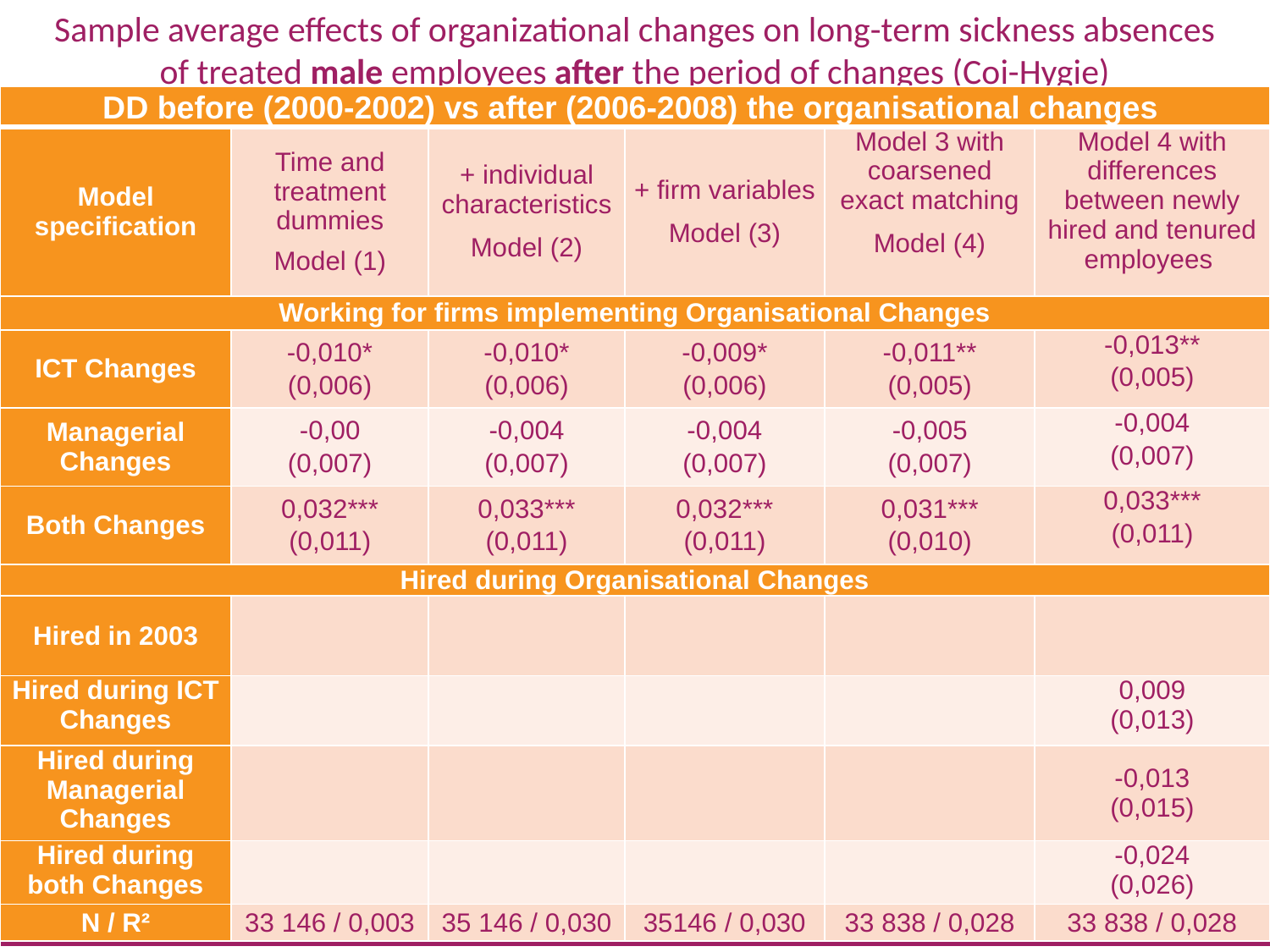

Sample average effects of organizational changes on long-term sickness absences
of treated male employees after the period of changes (Coi-Hygie)
| DD before (2000-2002) vs after (2006-2008) the organisational changes |  |  |  |  |  |
| --- | --- | --- | --- | --- | --- |
| Model specification | Time and treatment dummies Model (1) | + individual characteristics Model (2) | + firm variables Model (3) | Model 3 with coarsened exact matching Model (4) | Model 4 with differences between newly hired and tenured employees |
| Working for firms implementing Organisational Changes |  |  |  |  |  |
| ICT Changes | -0,010\* (0,006) | -0,010\* (0,006) | -0,009\* (0,006) | -0,011\*\* (0,005) | -0,013\*\* (0,005) |
| Managerial Changes | -0,00 (0,007) | -0,004 (0,007) | -0,004 (0,007) | -0,005 (0,007) | -0,004 (0,007) |
| Both Changes | 0,032\*\*\* (0,011) | 0,033\*\*\* (0,011) | 0,032\*\*\* (0,011) | 0,031\*\*\* (0,010) | 0,033\*\*\* (0,011) |
| Hired during Organisational Changes |  |  |  |  |  |
| Hired in 2003 |  |  |  |  |  |
| Hired during ICT Changes |  |  |  |  | 0,009 (0,013) |
| Hired during Managerial Changes |  |  |  |  | -0,013 (0,015) |
| Hired during both Changes |  |  |  |  | -0,024 (0,026) |
| N / R² | 33 146 / 0,003 | 35 146 / 0,030 | 35146 / 0,030 | 33 838 / 0,028 | 33 838 / 0,028 |